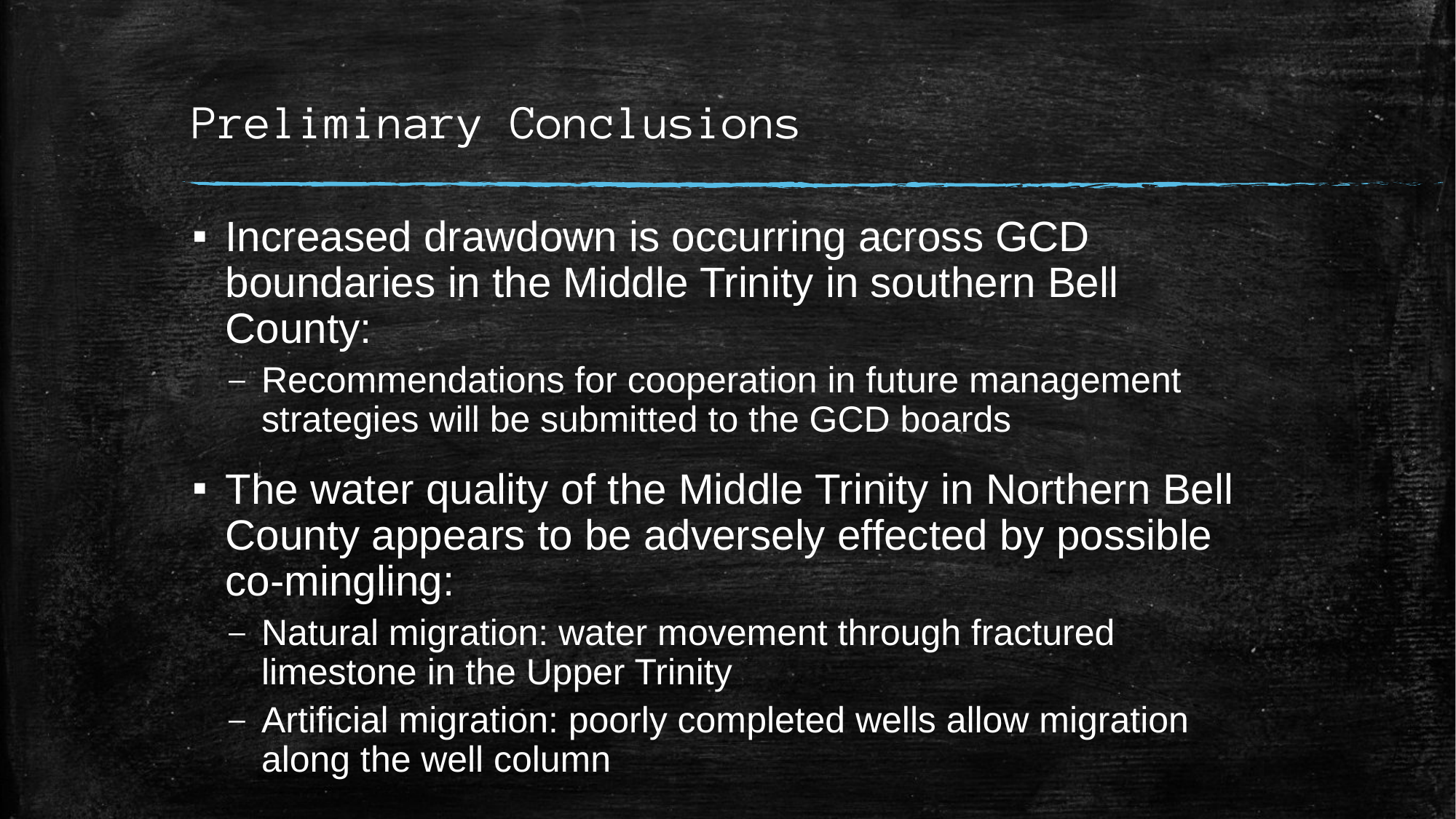

# Preliminary Conclusions
Increased drawdown is occurring across GCD boundaries in the Middle Trinity in southern Bell County:
Recommendations for cooperation in future management strategies will be submitted to the GCD boards
The water quality of the Middle Trinity in Northern Bell County appears to be adversely effected by possible co-mingling:
Natural migration: water movement through fractured limestone in the Upper Trinity
Artificial migration: poorly completed wells allow migration along the well column